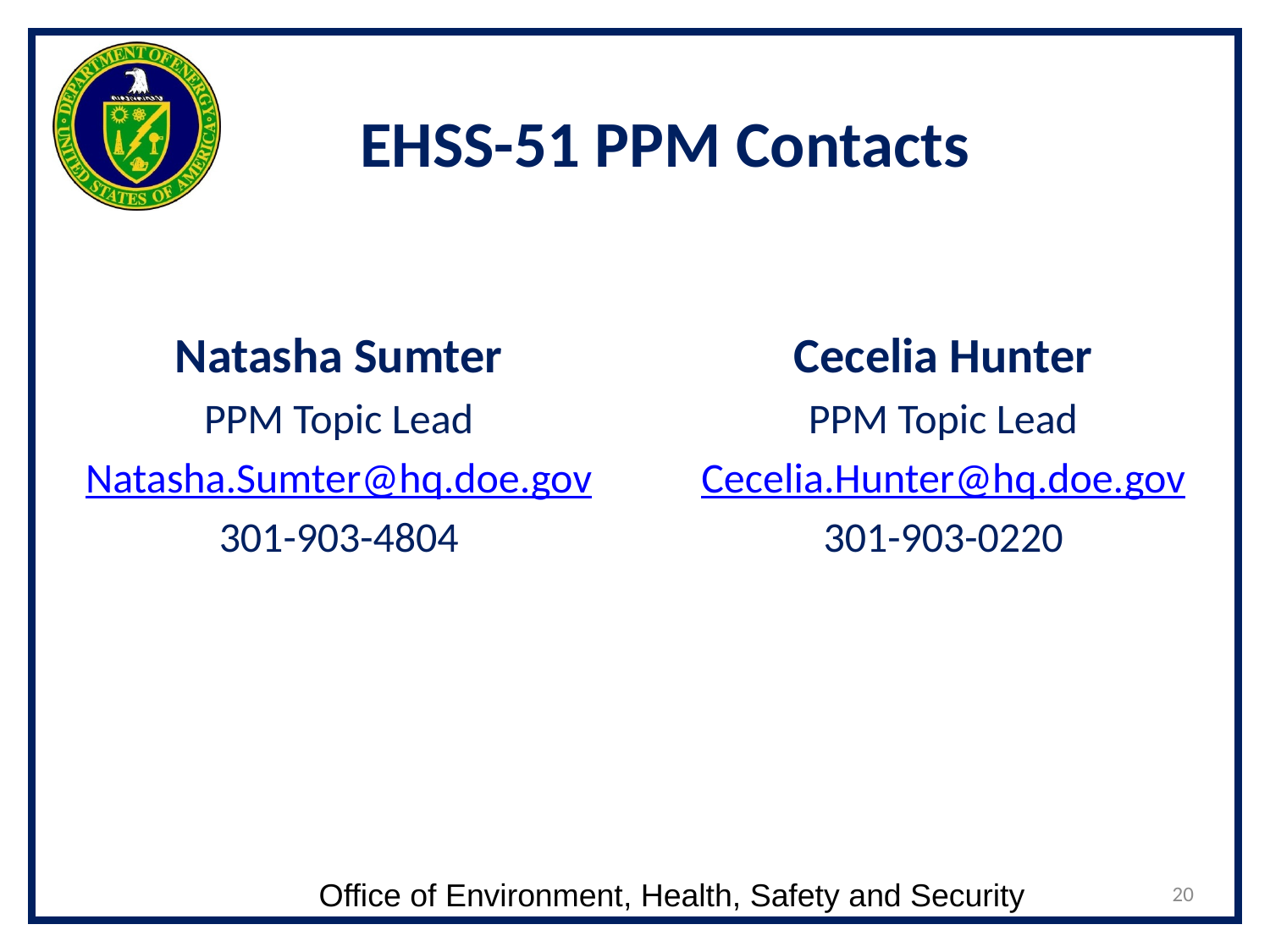

# EHSS-51 PPM Contacts
Natasha Sumter
PPM Topic Lead
Natasha.Sumter@hq.doe.gov
301-903-4804
Cecelia Hunter
PPM Topic Lead
Cecelia.Hunter@hq.doe.gov
301-903-0220
20